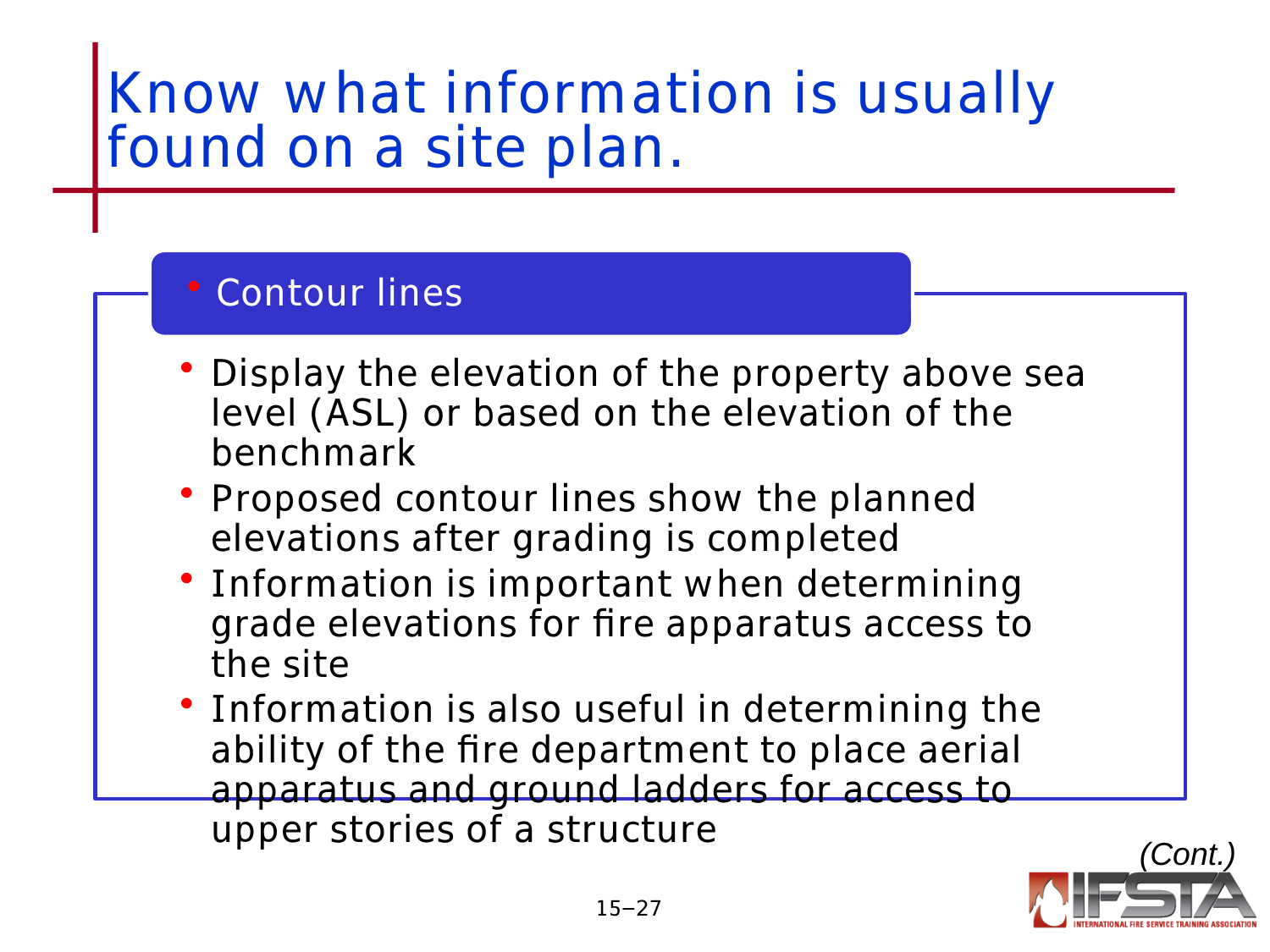

# Know what information is usually found on a site plan.
Display the elevation of the property above sea level (ASL) or based on the elevation of the benchmark
Proposed contour lines show the planned elevations after grading is completed
Information is important when determining grade elevations for fire apparatus access to the site
Information is also useful in determining the ability of the fire department to place aerial apparatus and ground ladders for access to upper stories of a structure
Contour lines
(Cont.)
15–27